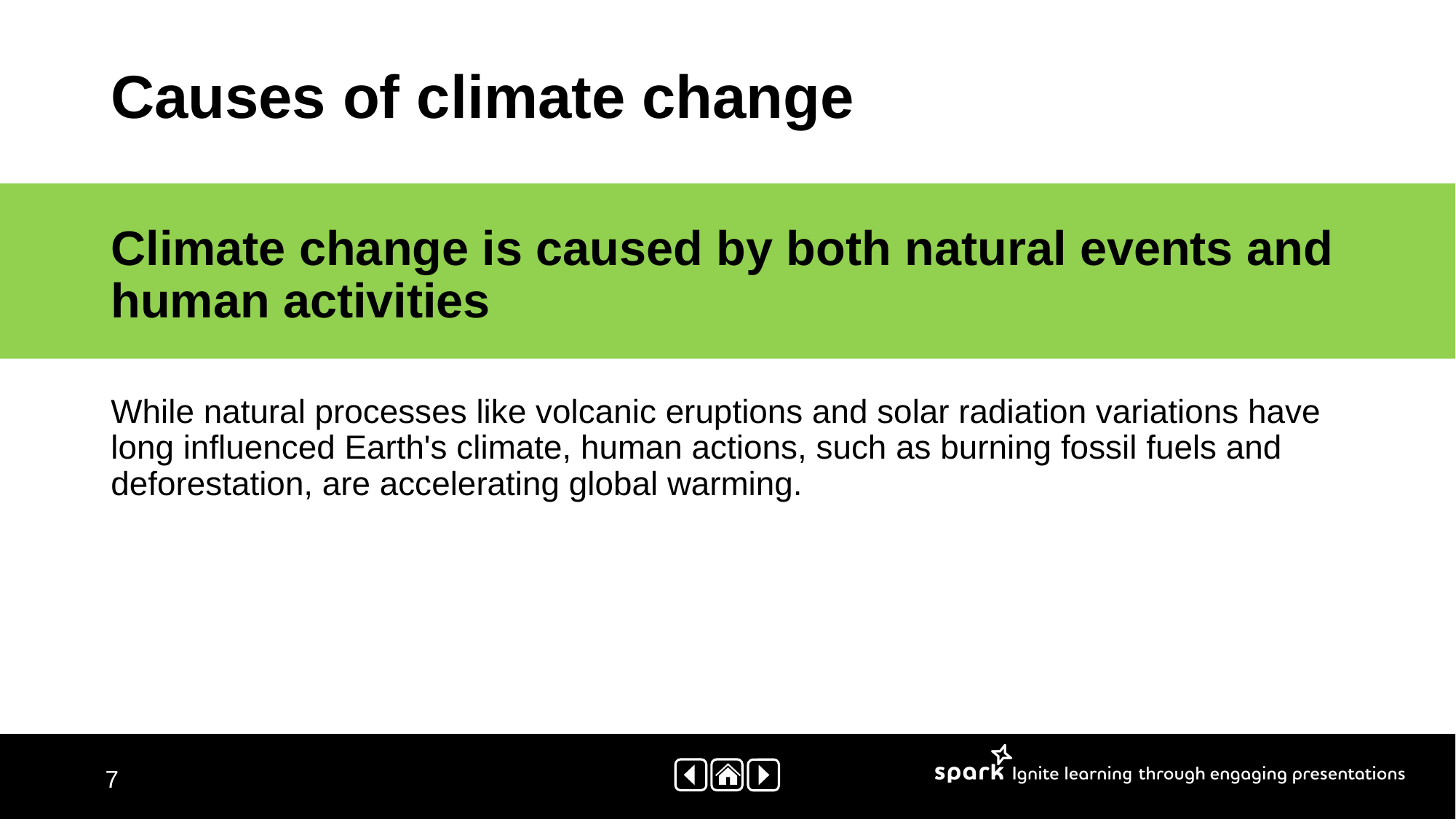

# Causes of climate change

Climate change is caused by both natural events and human activities

While natural processes like volcanic eruptions and solar radiation variations have long influenced Earth's climate, human actions, such as burning fossil fuels and deforestation, are accelerating global warming.